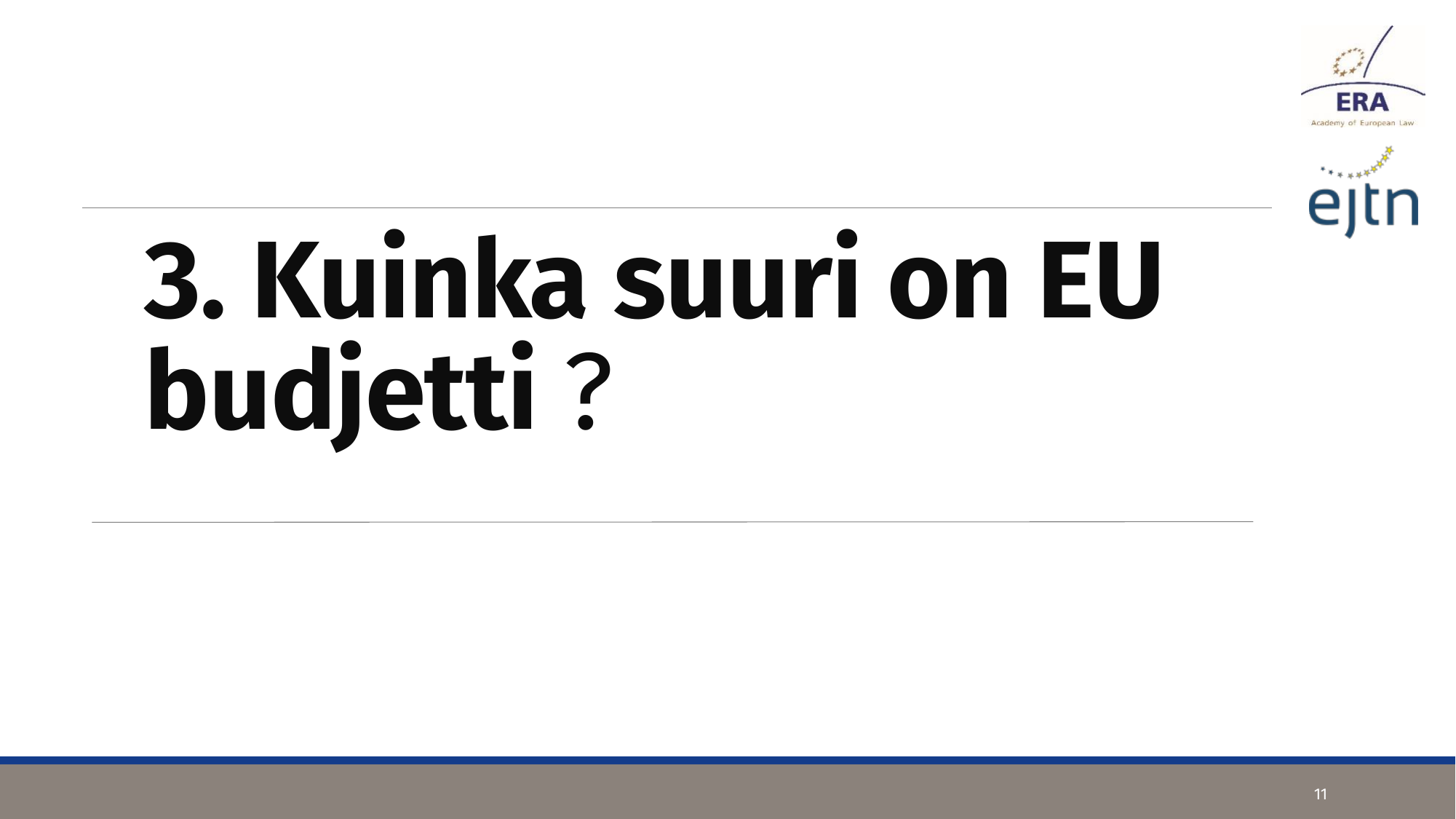

# 3. Kuinka suuri on EU budjetti ?
11